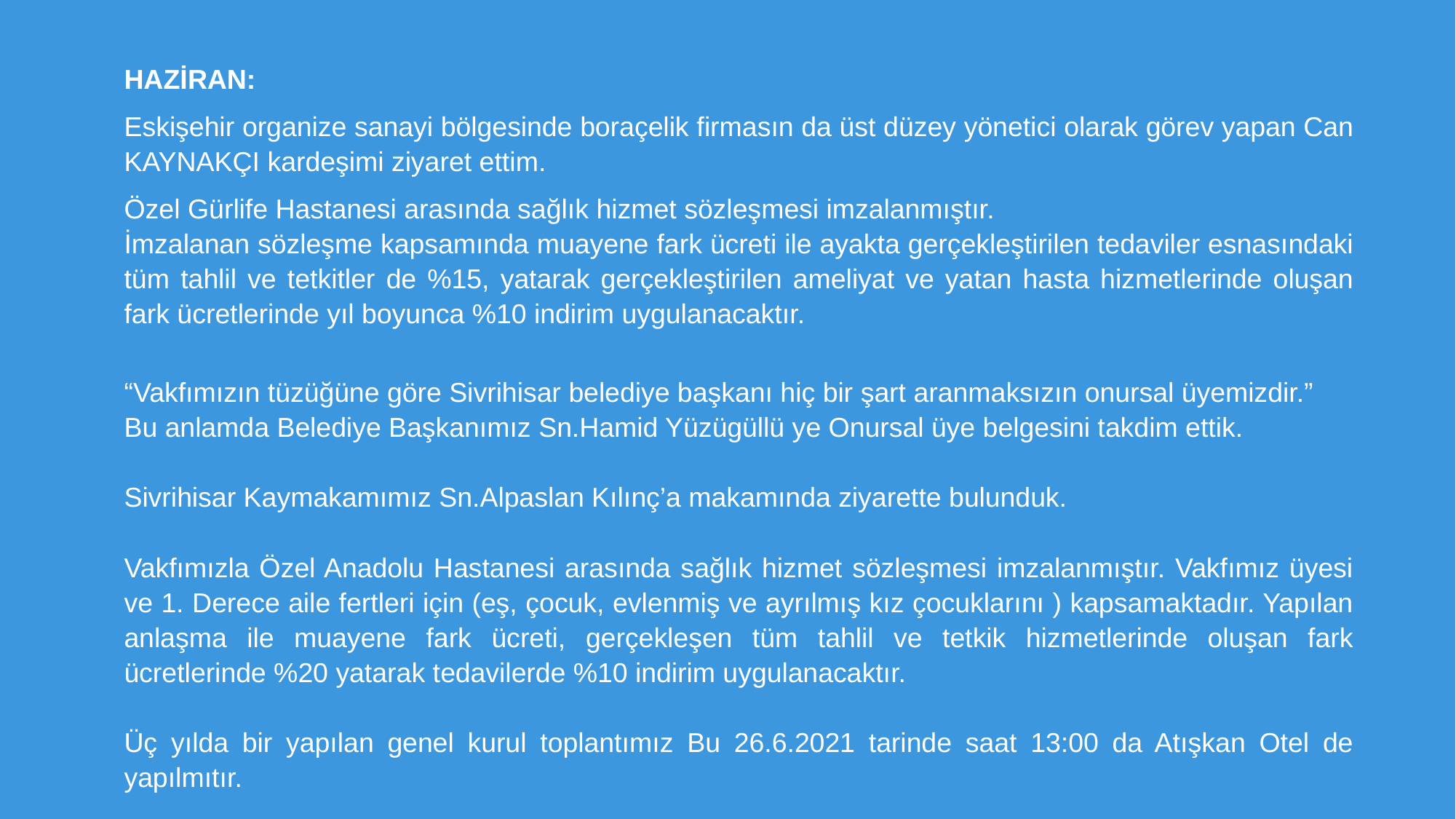

HAZİRAN:
Eskişehir organize sanayi bölgesinde boraçelik firmasın da üst düzey yönetici olarak görev yapan Can KAYNAKÇI kardeşimi ziyaret ettim.
Özel Gürlife Hastanesi arasında sağlık hizmet sözleşmesi imzalanmıştır.
İmzalanan sözleşme kapsamında muayene fark ücreti ile ayakta gerçekleştirilen tedaviler esnasındaki tüm tahlil ve tetkitler de %15, yatarak gerçekleştirilen ameliyat ve yatan hasta hizmetlerinde oluşan fark ücretlerinde yıl boyunca %10 indirim uygulanacaktır.

“Vakfımızın tüzüğüne göre Sivrihisar belediye başkanı hiç bir şart aranmaksızın onursal üyemizdir.”
Bu anlamda Belediye Başkanımız Sn.Hamid Yüzügüllü ye Onursal üye belgesini takdim ettik.

Sivrihisar Kaymakamımız Sn.Alpaslan Kılınç’a makamında ziyarette bulunduk.

Vakfımızla Özel Anadolu Hastanesi arasında sağlık hizmet sözleşmesi imzalanmıştır. Vakfımız üyesi ve 1. Derece aile fertleri için (eş, çocuk, evlenmiş ve ayrılmış kız çocuklarını ) kapsamaktadır. Yapılan anlaşma ile muayene fark ücreti, gerçekleşen tüm tahlil ve tetkik hizmetlerinde oluşan fark ücretlerinde %20 yatarak tedavilerde %10 indirim uygulanacaktır.

Üç yılda bir yapılan genel kurul toplantımız Bu 26.6.2021 tarinde saat 13:00 da Atışkan Otel de yapılmıtır.